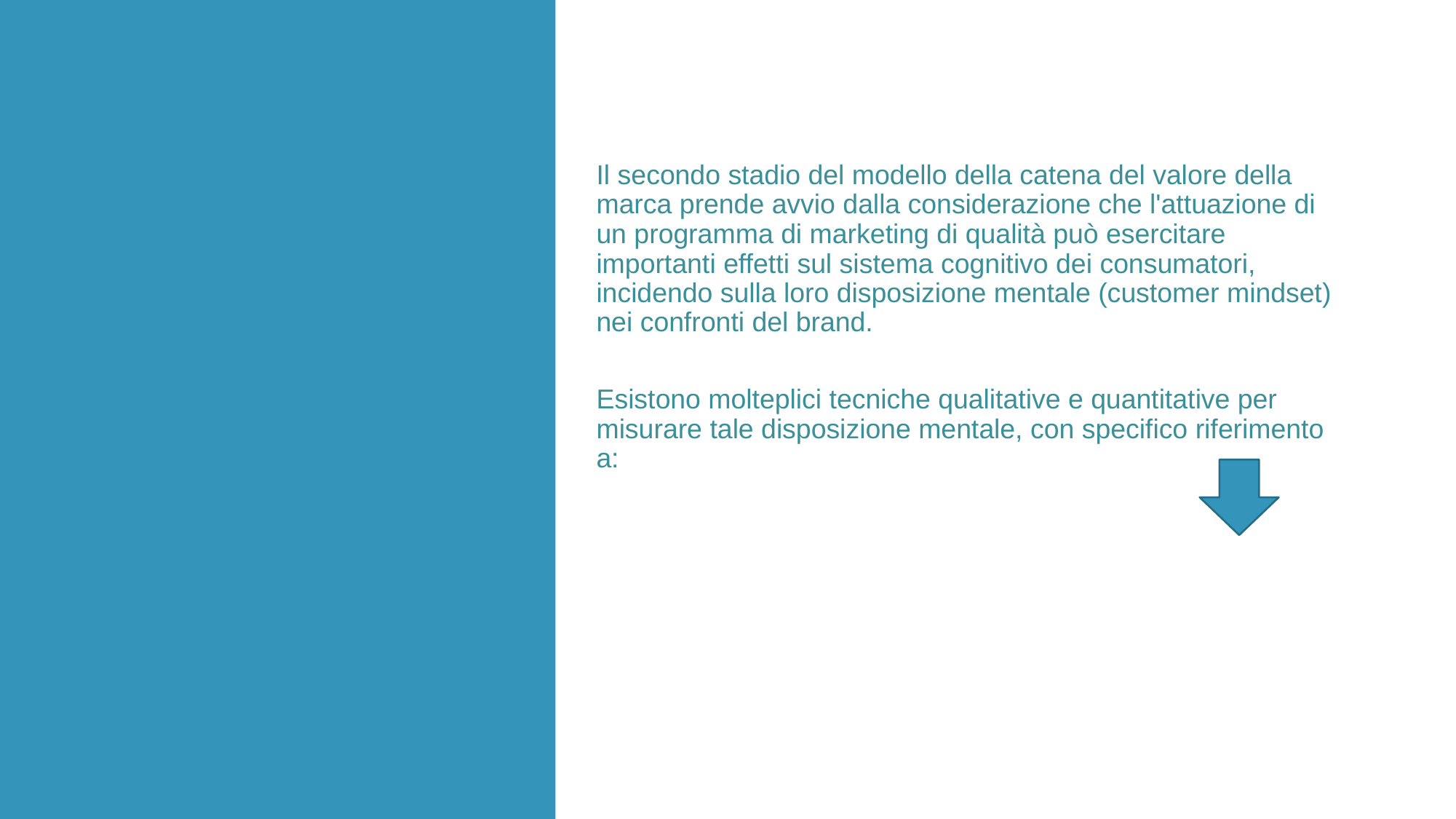

Il secondo stadio del modello della catena del valore della marca prende avvio dalla considerazione che l'attuazione di un programma di marketing di qualità può esercitare importanti effetti sul sistema cognitivo dei consumatori, incidendo sulla loro disposizione mentale (customer mindset) nei confronti del brand.

Esistono molteplici tecniche qualitative e quantitative per misurare tale disposizione mentale, con specifico riferimento a: